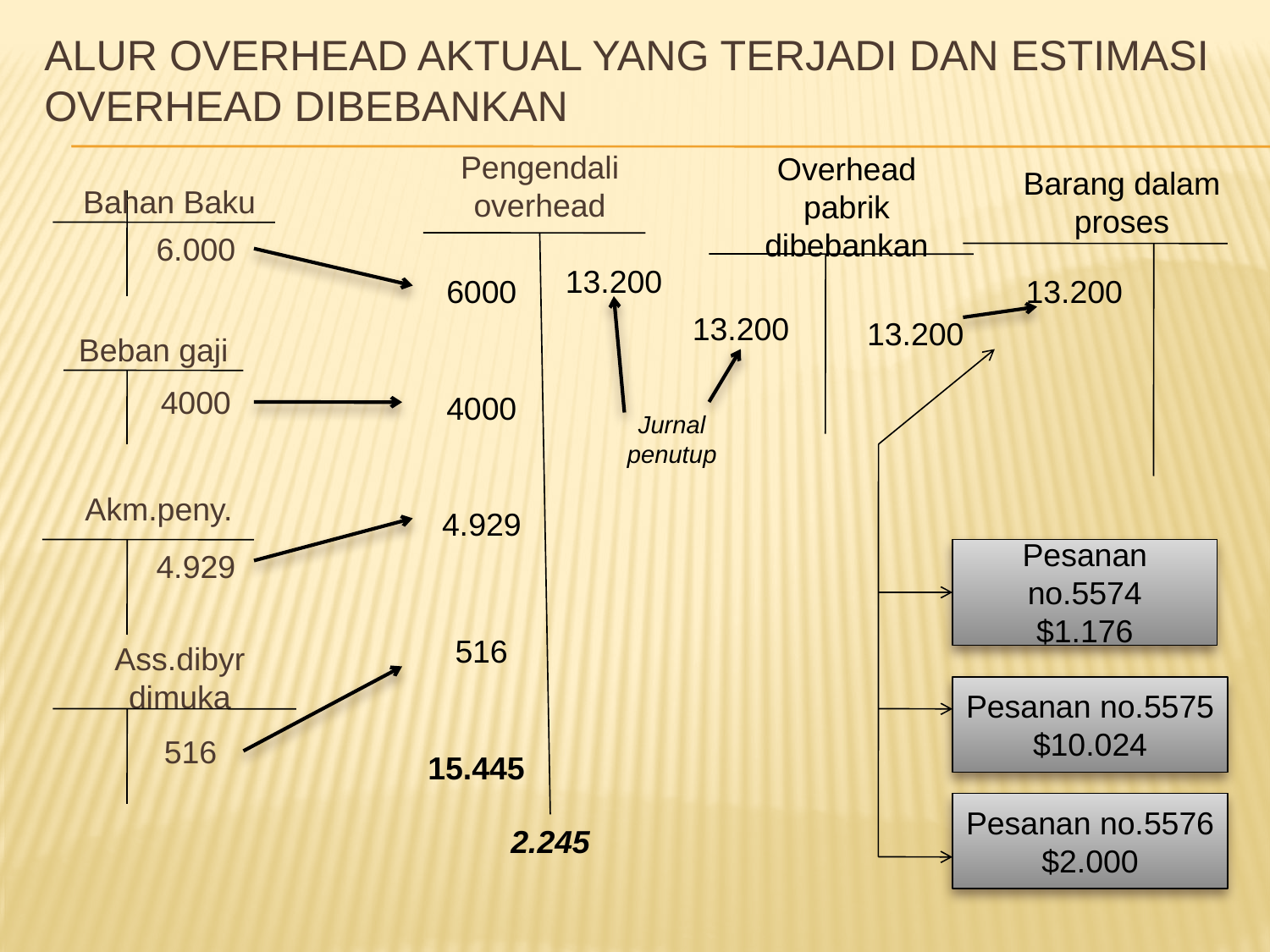

# ALUR Overhead aktual yang terjadi dan estimasi overhead dibebankan

Pengendali overhead
Bahan Baku
Overhead pabrik dibebankan
Barang dalam proses
6.000
6000
13.200
13.200
13.200
13.200
Beban gaji
4000
4000
Jurnal penutup
Akm.peny.
4.929
4.929
Pesanan no.5574
$1.176
516
Ass.dibyr dimuka
Pesanan no.5575
$10.024
516
15.445
Pesanan no.5576
$2.000
2.245